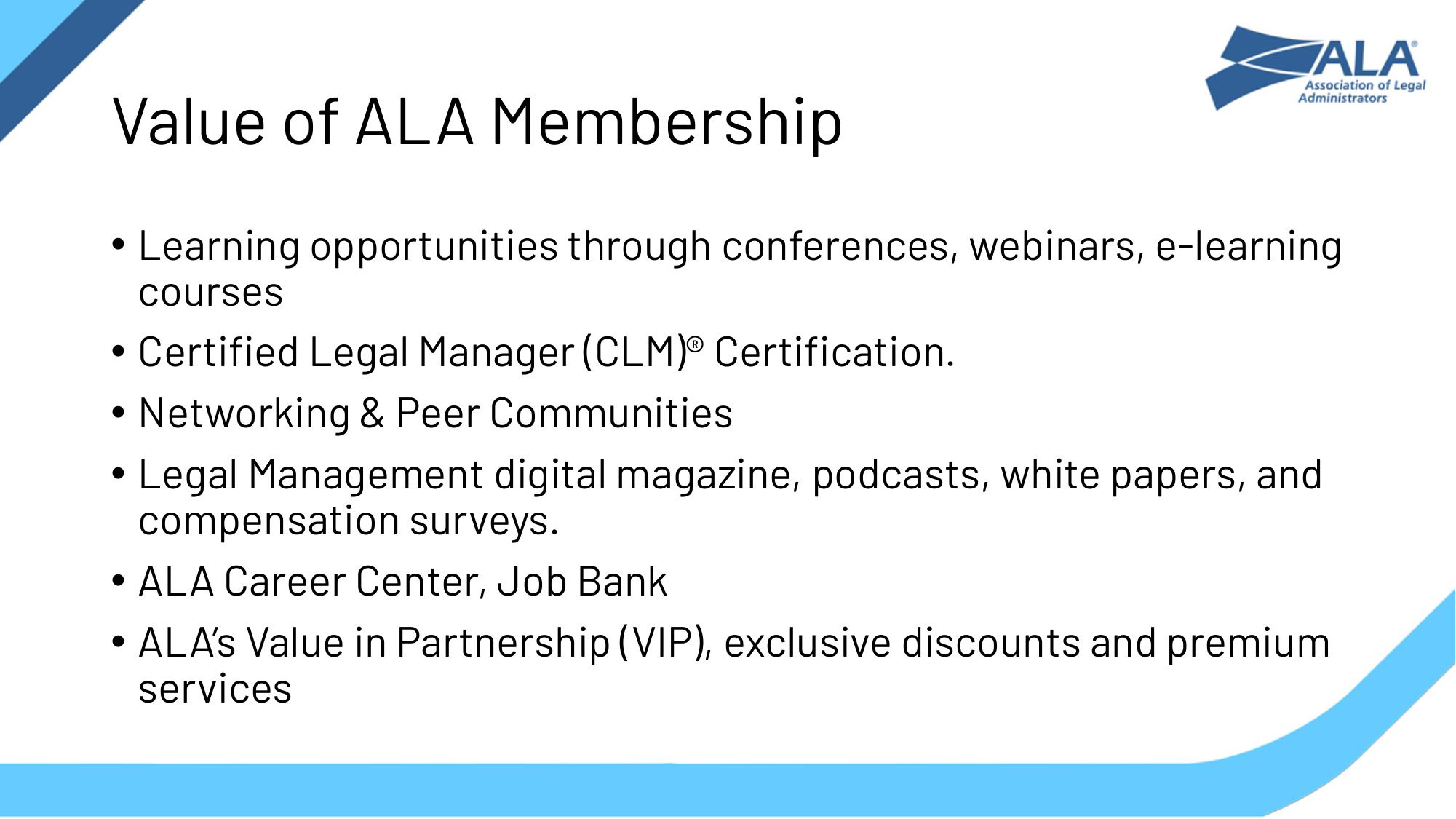

# Value of ALA Membership
Learning opportunities through conferences, webinars, e-learning courses
Certified Legal Manager (CLM)® Certification.
Networking & Peer Communities
Legal Management digital magazine, podcasts, white papers, and compensation surveys.
ALA Career Center, Job Bank
ALA’s Value in Partnership (VIP), exclusive discounts and premium services